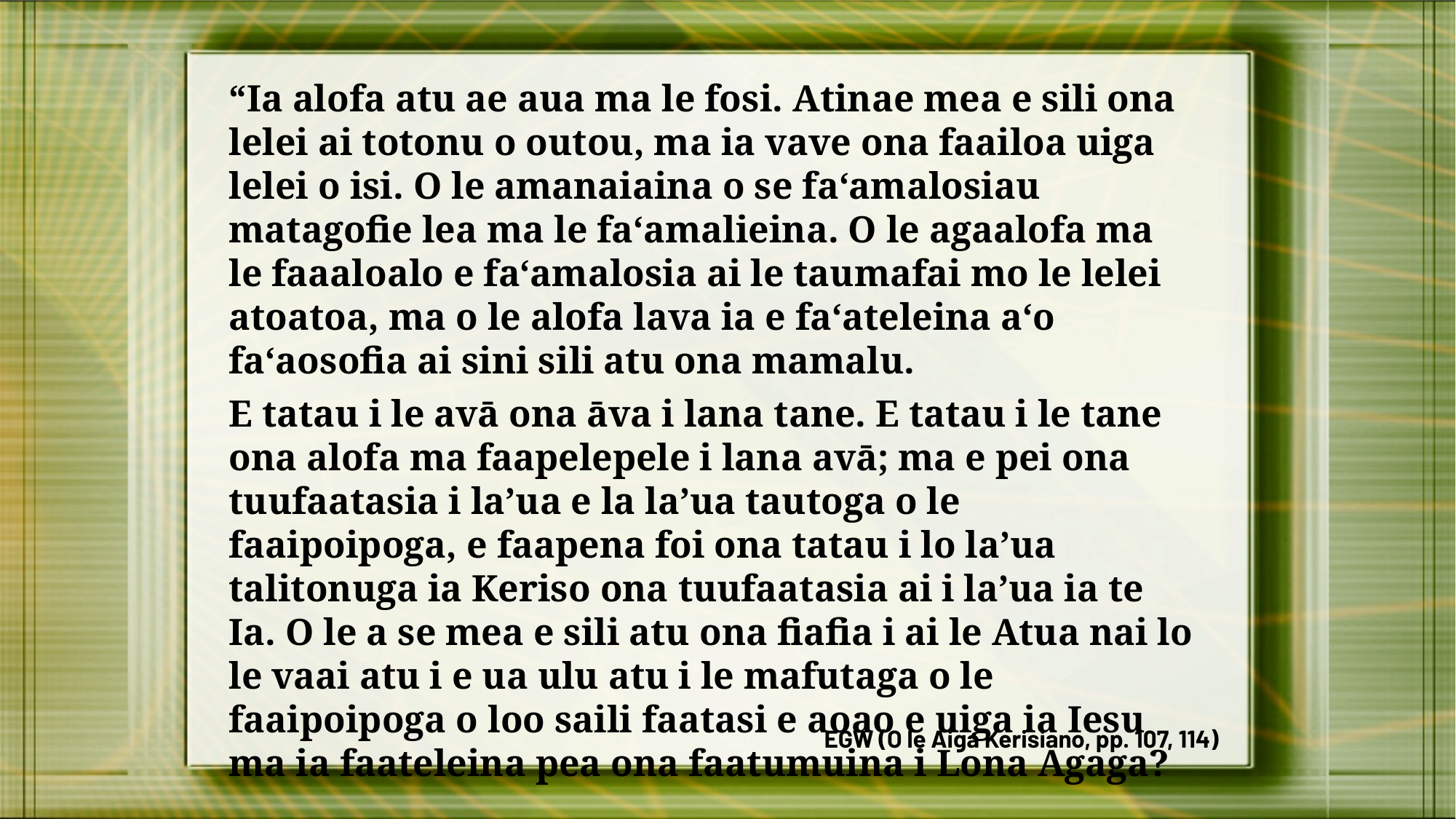

“Ia alofa atu ae aua ma le fosi. Atinae mea e sili ona lelei ai totonu o outou, ma ia vave ona faailoa uiga lelei o isi. O le amanaiaina o se faʻamalosiau matagofie lea ma le faʻamalieina. O le agaalofa ma le faaaloalo e faʻamalosia ai le taumafai mo le lelei atoatoa, ma o le alofa lava ia e faʻateleina aʻo faʻaosofia ai sini sili atu ona mamalu.
E tatau i le avā ona āva i lana tane. E tatau i le tane ona alofa ma faapelepele i lana avā; ma e pei ona tuufaatasia i la’ua e la la’ua tautoga o le faaipoipoga, e faapena foi ona tatau i lo la’ua talitonuga ia Keriso ona tuufaatasia ai i la’ua ia te Ia. O le a se mea e sili atu ona fiafia i ai le Atua nai lo le vaai atu i e ua ulu atu i le mafutaga o le faaipoipoga o loo saili faatasi e aoao e uiga ia Iesu ma ia faateleina pea ona faatumuina i Lona Agaga?
EGW (O le Aiga Kerisiano, pp. 107, 114)